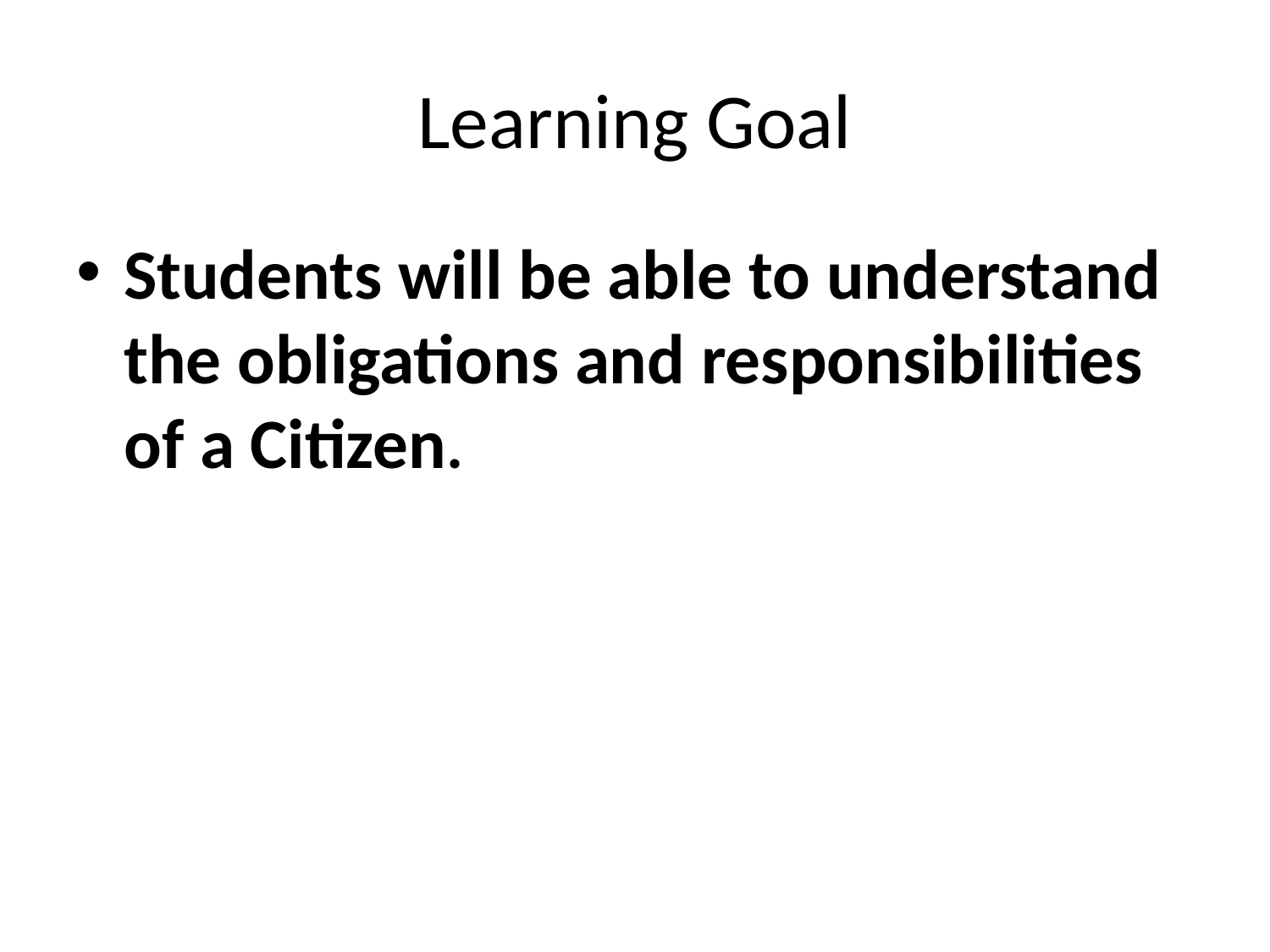

# Learning Goal
Students will be able to understand the obligations and responsibilities of a Citizen.